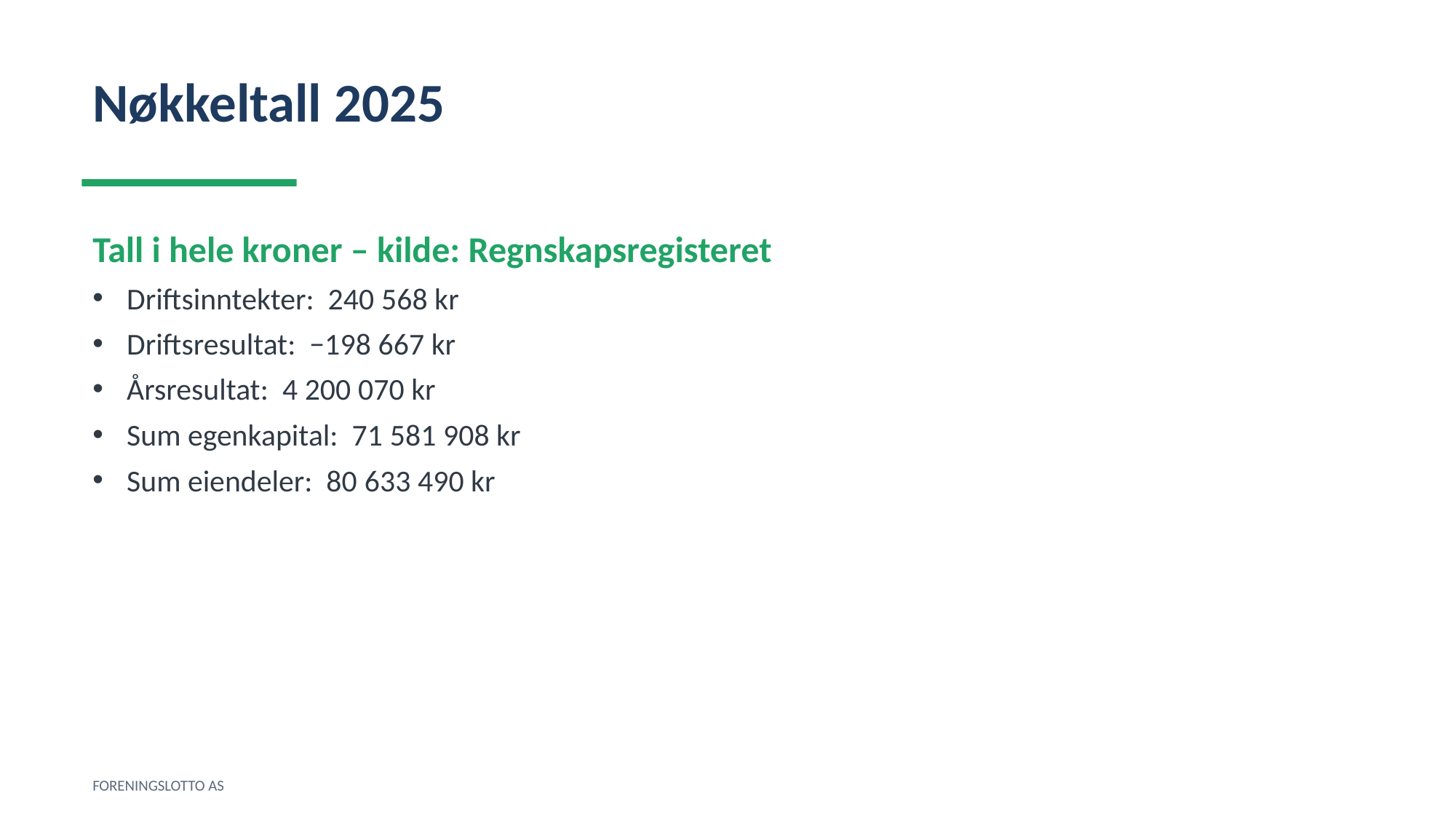

Nøkkeltall 2025

Tall i hele kroner – kilde: Regnskapsregisteret
Driftsinntekter:  240 568 kr
Driftsresultat:  −198 667 kr
Årsresultat:  4 200 070 kr
Sum egenkapital:  71 581 908 kr
Sum eiendeler:  80 633 490 kr
FORENINGSLOTTO AS